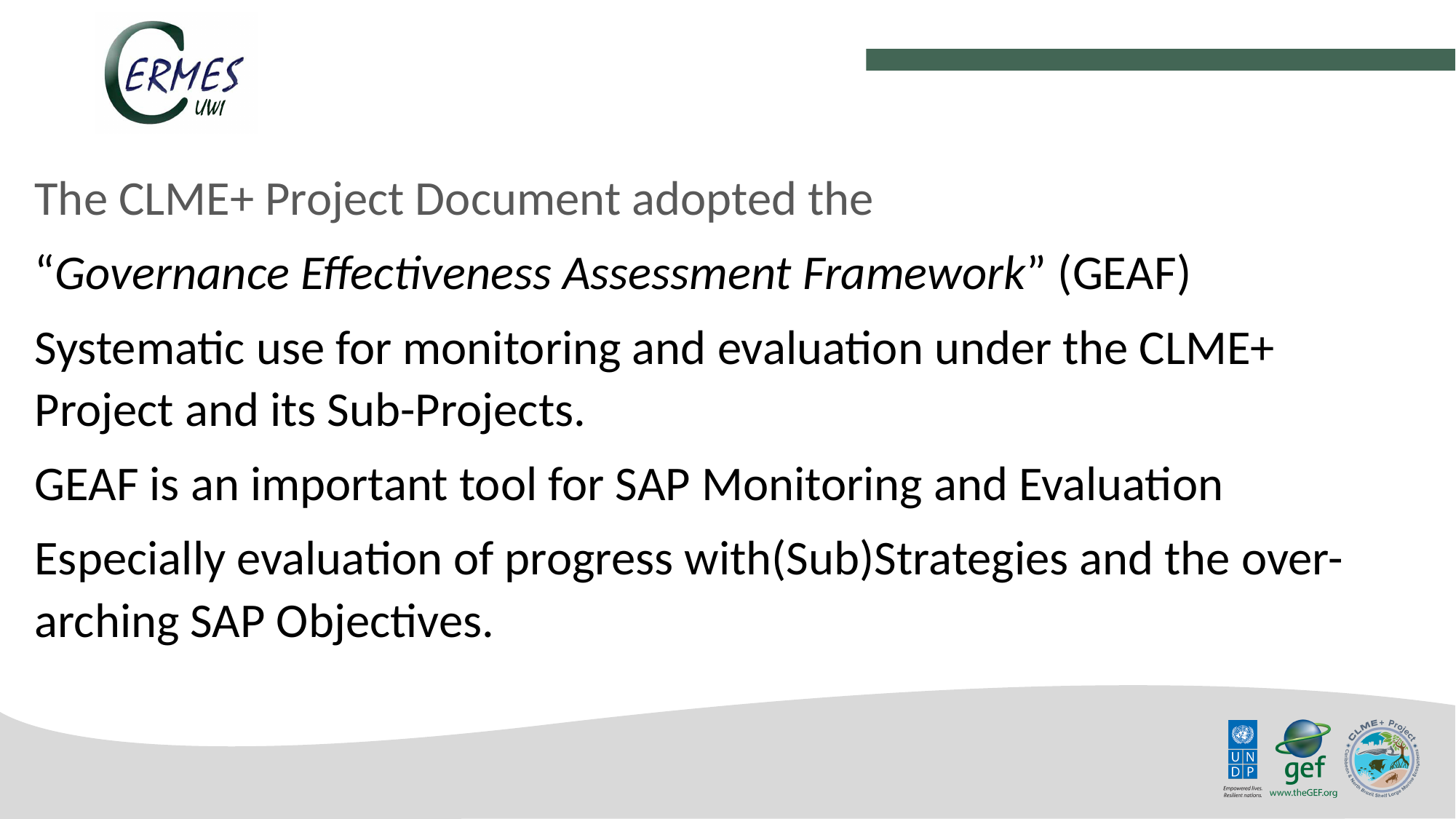

The CLME+ Project Document adopted the
“Governance Effectiveness Assessment Framework” (GEAF)
Systematic use for monitoring and evaluation under the CLME+ Project and its Sub-Projects.
GEAF is an important tool for SAP Monitoring and Evaluation
Especially evaluation of progress with(Sub)Strategies and the over-arching SAP Objectives.